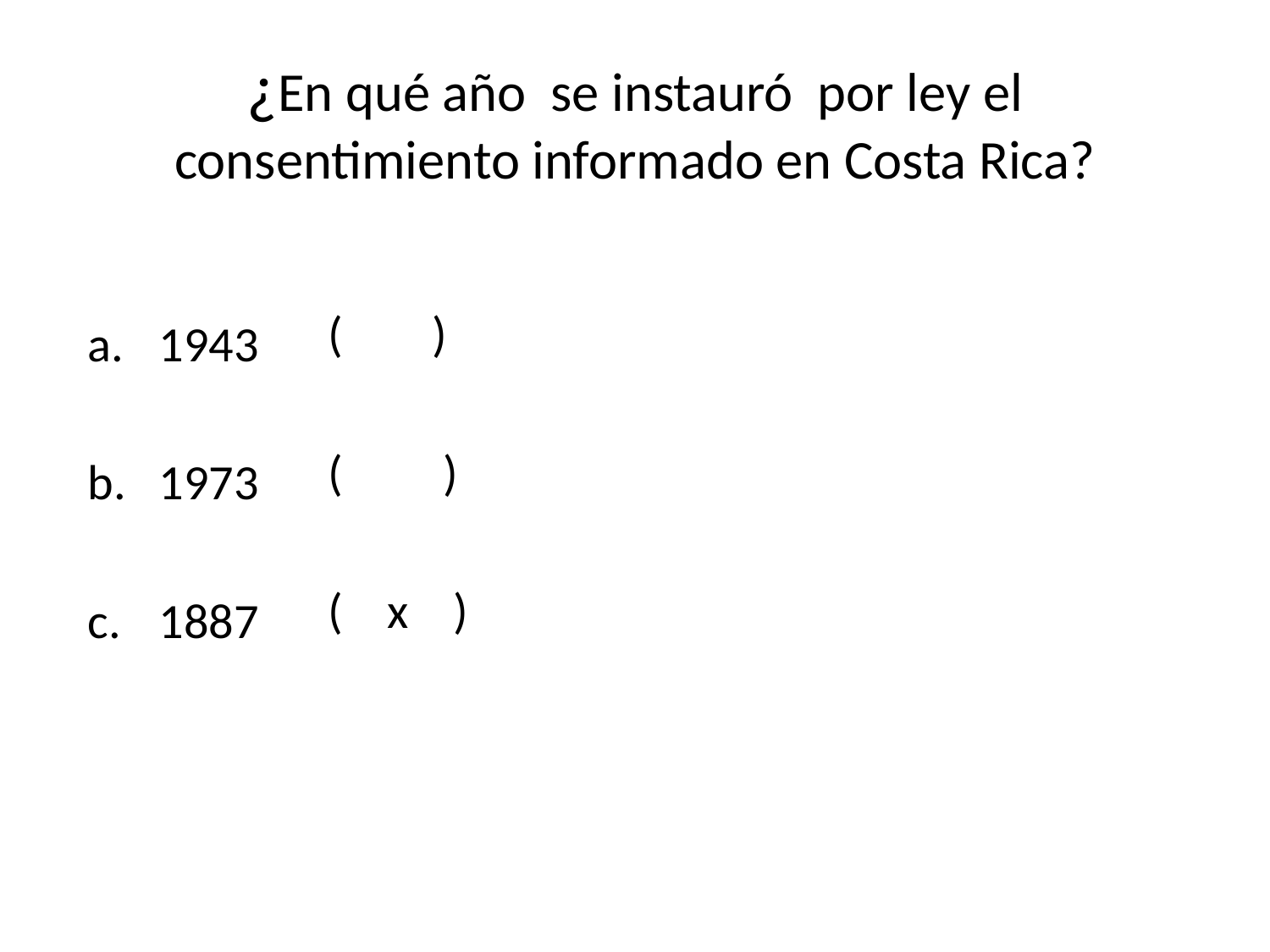

# ¿En qué año  se instauró  por ley el consentimiento informado en Costa Rica?
(        )

(         )

(    x    )
1943

1973

1887